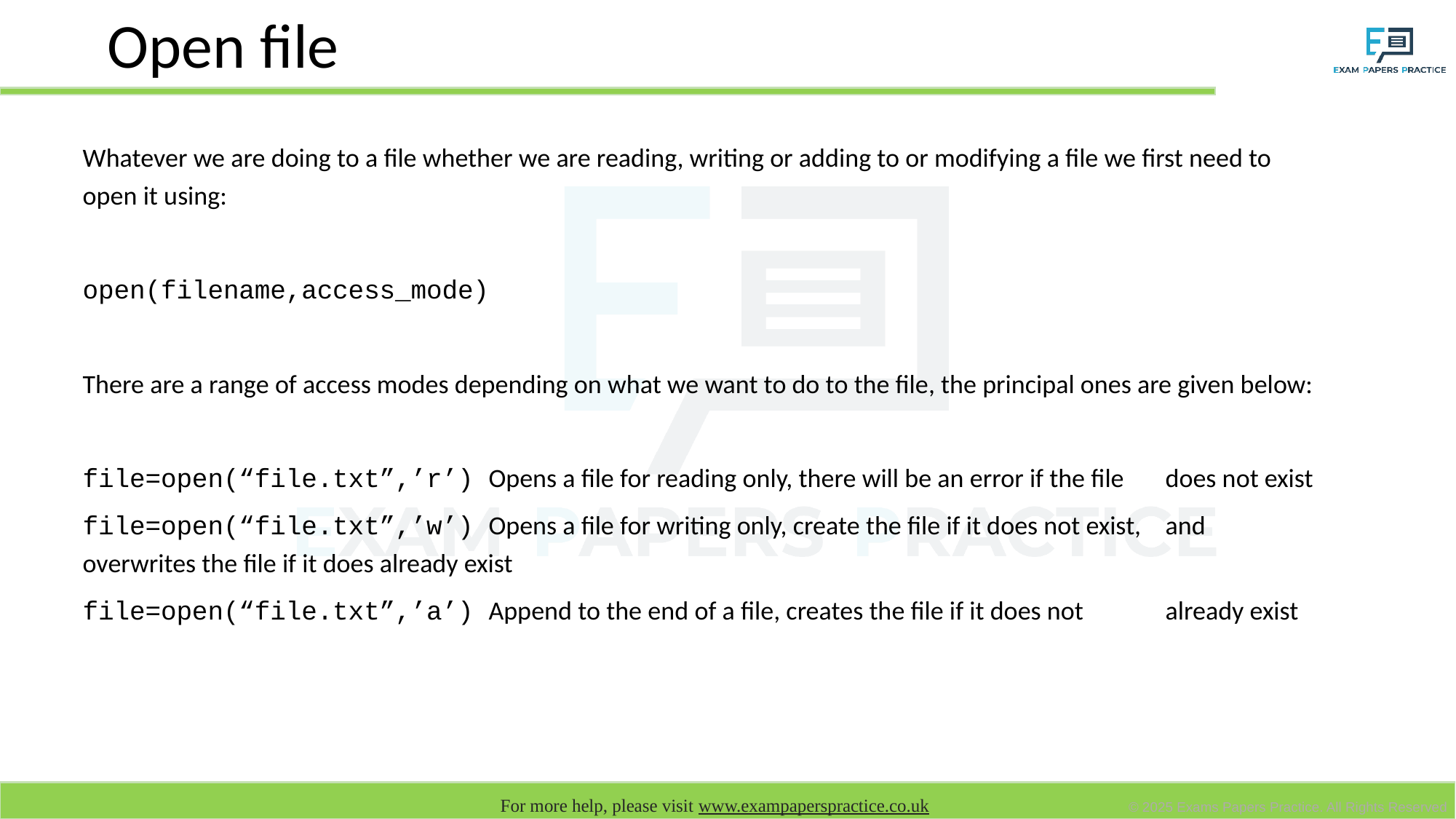

# Open file
Whatever we are doing to a file whether we are reading, writing or adding to or modifying a file we first need to open it using:

open(filename,access_mode)

There are a range of access modes depending on what we want to do to the file, the principal ones are given below:

file=open(“file.txt”,’r’)		Opens a file for reading only, there will be an error if the file 					does not exist
file=open(“file.txt”,’w’)		Opens a file for writing only, create the file if it does not exist, 					and overwrites the file if it does already exist
file=open(“file.txt”,’a’)		Append to the end of a file, creates the file if it does not 						already exist